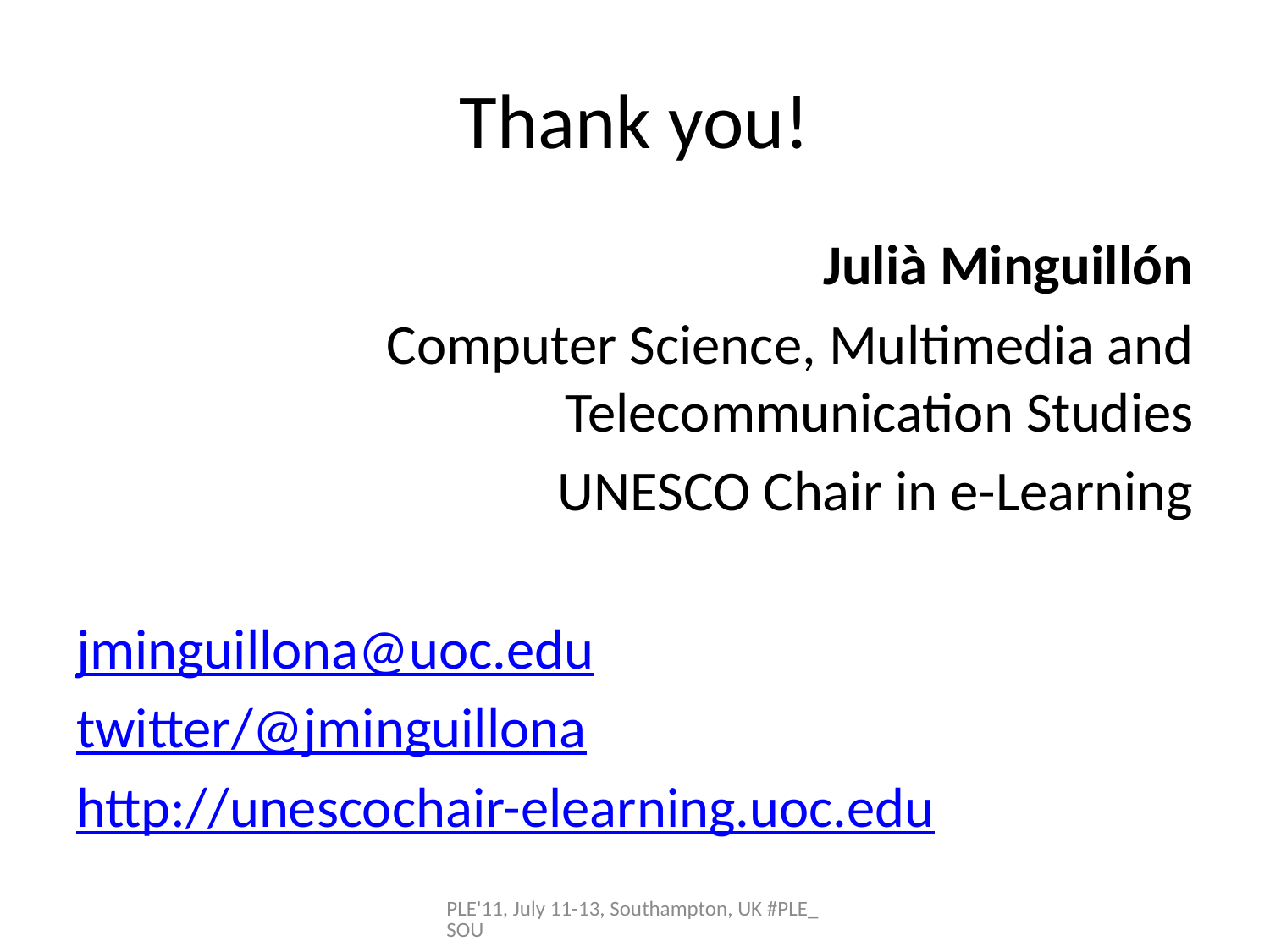

# Thank you!
Julià Minguillón
Computer Science, Multimedia and Telecommunication Studies
UNESCO Chair in e-Learning

jminguillona@uoc.edu
twitter/@jminguillona
http://unescochair-elearning.uoc.edu

PLE'11, July 11-13, Southampton, UK #PLE_SOU